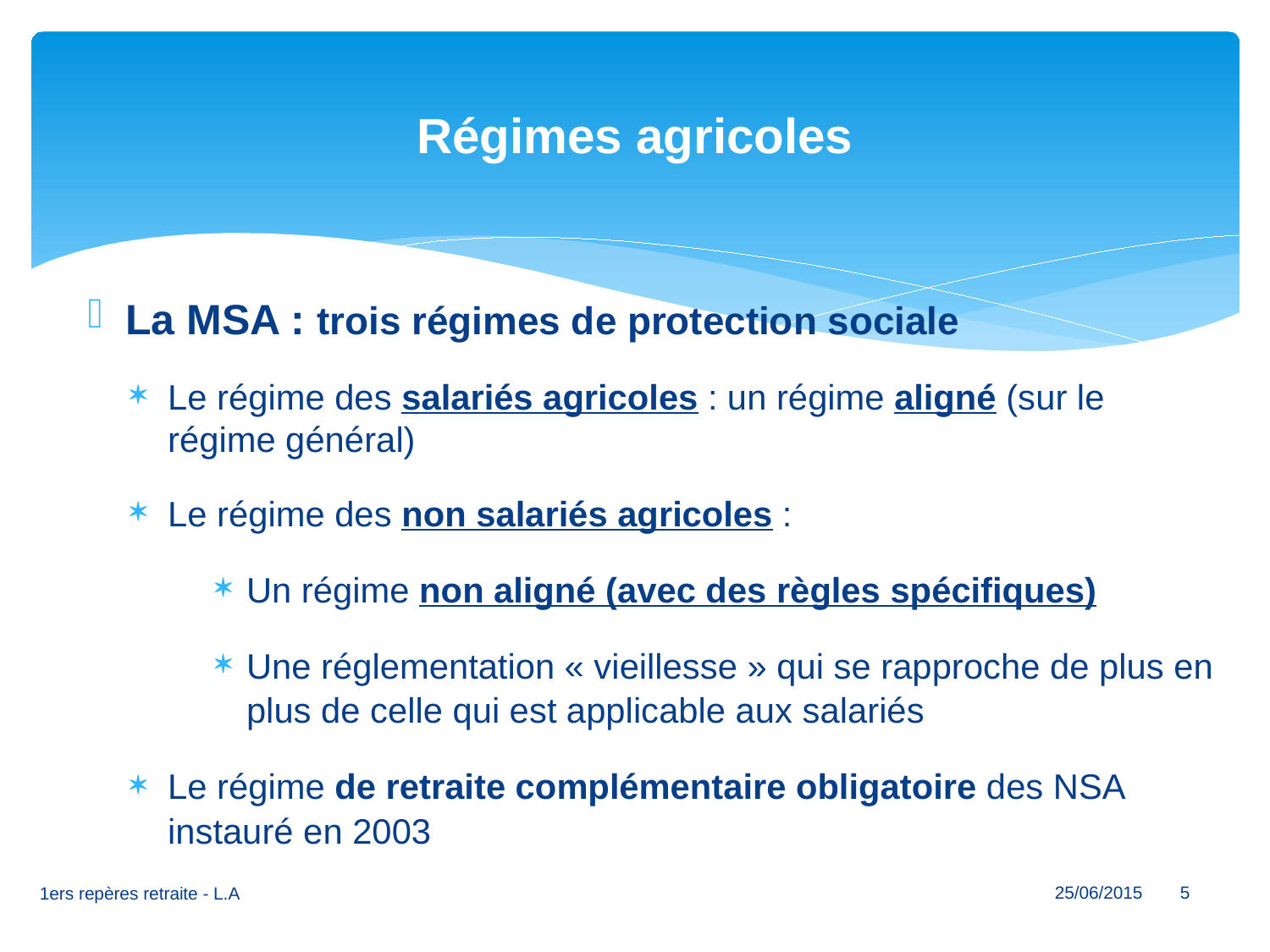

# Régimes agricoles
La MSA : trois régimes de protection sociale
Le régime des salariés agricoles : un régime aligné (sur le régime général)
Le régime des non salariés agricoles :
Un régime non aligné (avec des règles spécifiques)
Une réglementation « vieillesse » qui se rapproche de plus en plus de celle qui est applicable aux salariés
Le régime de retraite complémentaire obligatoire des NSA instauré en 2003

25/06/2015
1ers repères retraite - L.A
5